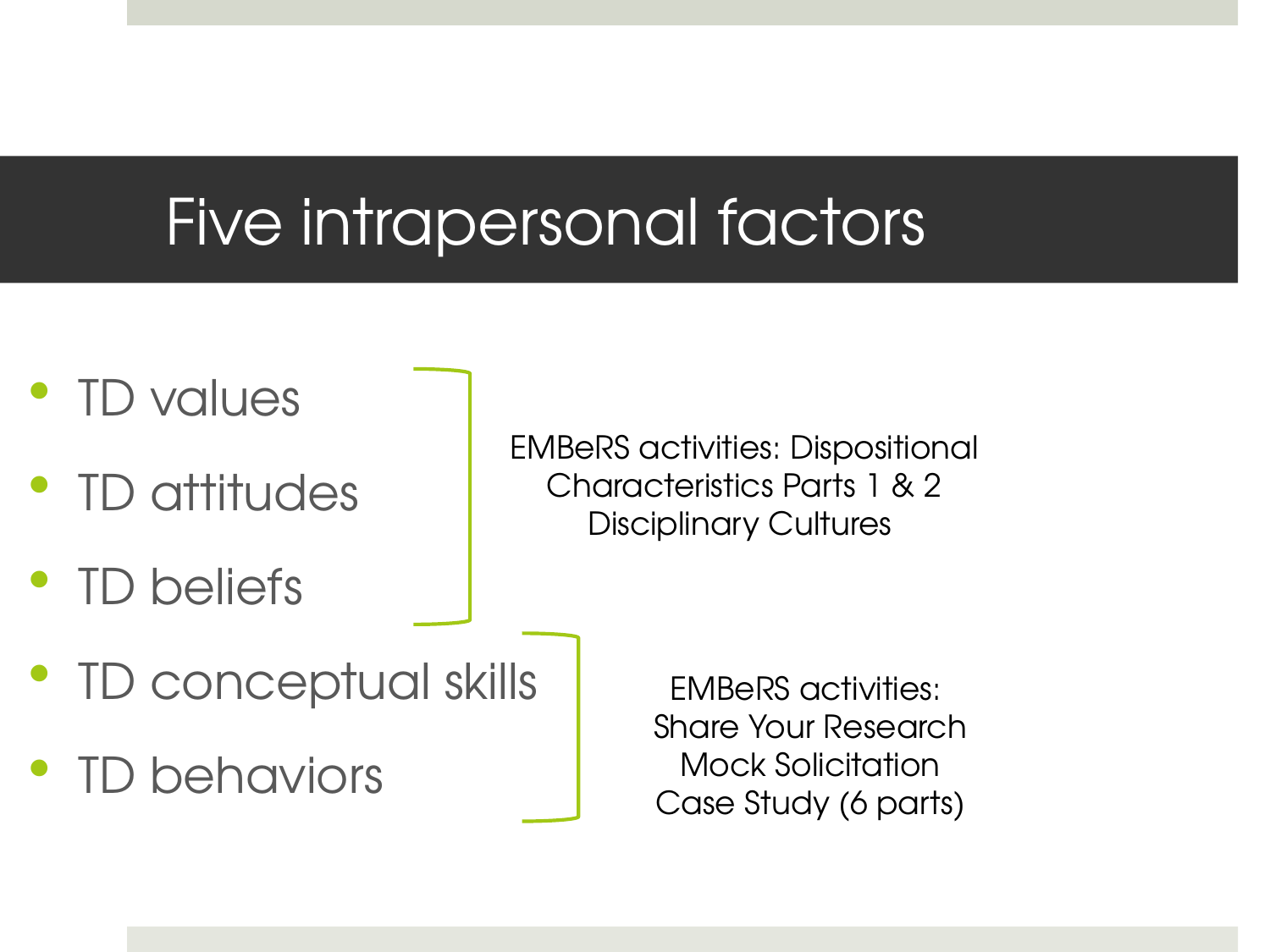

# Five intrapersonal factors
TD values
TD attitudes
TD beliefs
TD conceptual skills
TD behaviors

EMBeRS activities: Dispositional Characteristics Parts 1 & 2
Disciplinary Cultures

EMBeRS activities:
Share Your Research
Mock Solicitation
Case Study (6 parts)